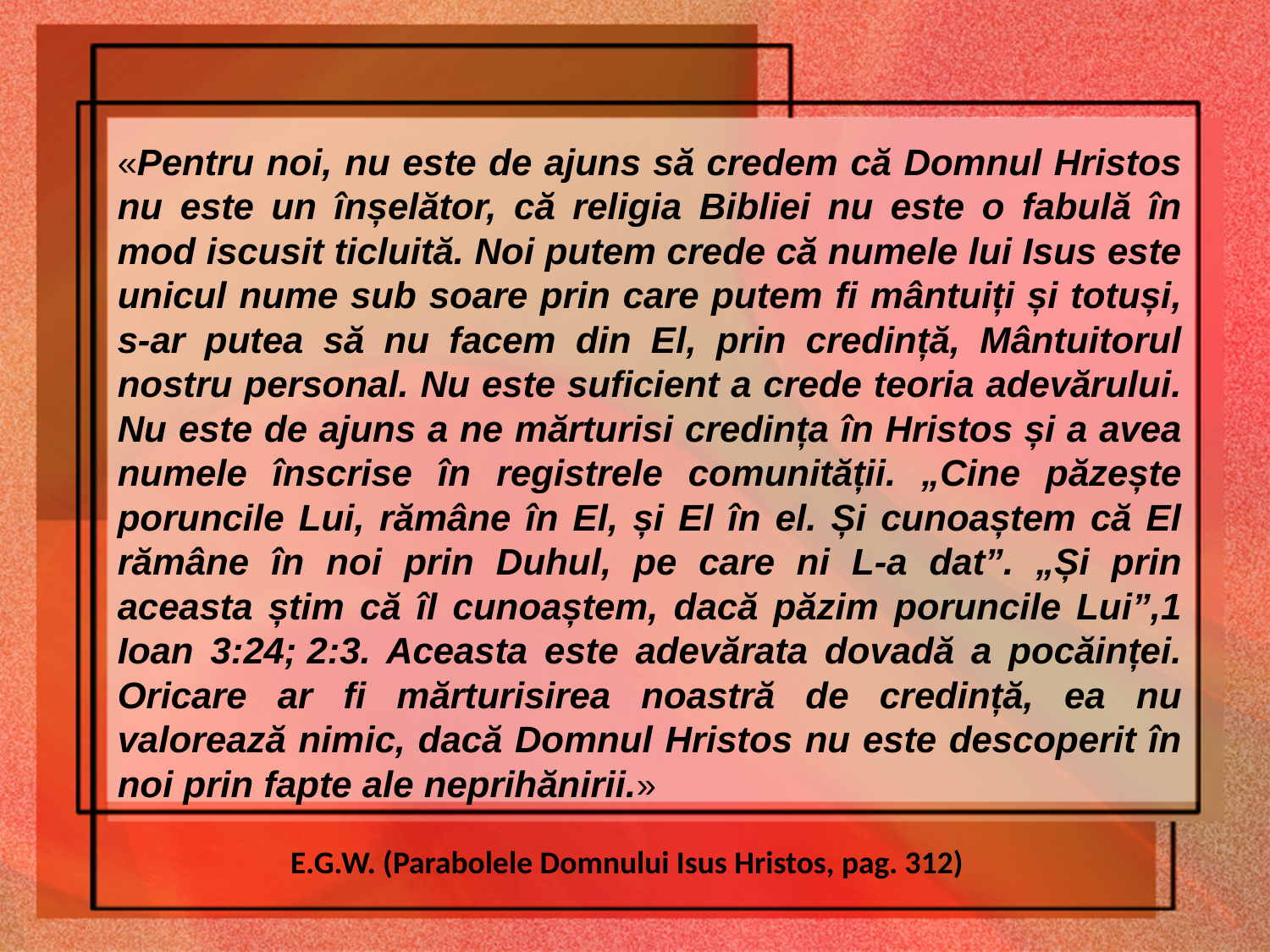

«Pentru noi, nu este de ajuns să credem că Domnul Hristos nu este un înșelător, că religia Bibliei nu este o fabulă în mod iscusit ticluită. Noi putem crede că numele lui Isus este unicul nume sub soare prin care putem fi mântuiți și totuși, s-ar putea să nu facem din El, prin credință, Mântuitorul nostru personal. Nu este suficient a crede teoria adevărului. Nu este de ajuns a ne mărturisi credința în Hristos și a avea numele înscrise în registrele comunității. „Cine păzește poruncile Lui, rămâne în El, și El în el. Și cunoaștem că El rămâne în noi prin Duhul, pe care ni L-a dat”. „Și prin aceasta știm că îl cunoaștem, dacă păzim poruncile Lui”,1 Ioan 3:24; 2:3. Aceasta este adevărata dovadă a pocăinței. Oricare ar fi mărturisirea noastră de credință, ea nu valorează nimic, dacă Domnul Hristos nu este descoperit în noi prin fapte ale neprihănirii.»
E.G.W. (Parabolele Domnului Isus Hristos, pag. 312)